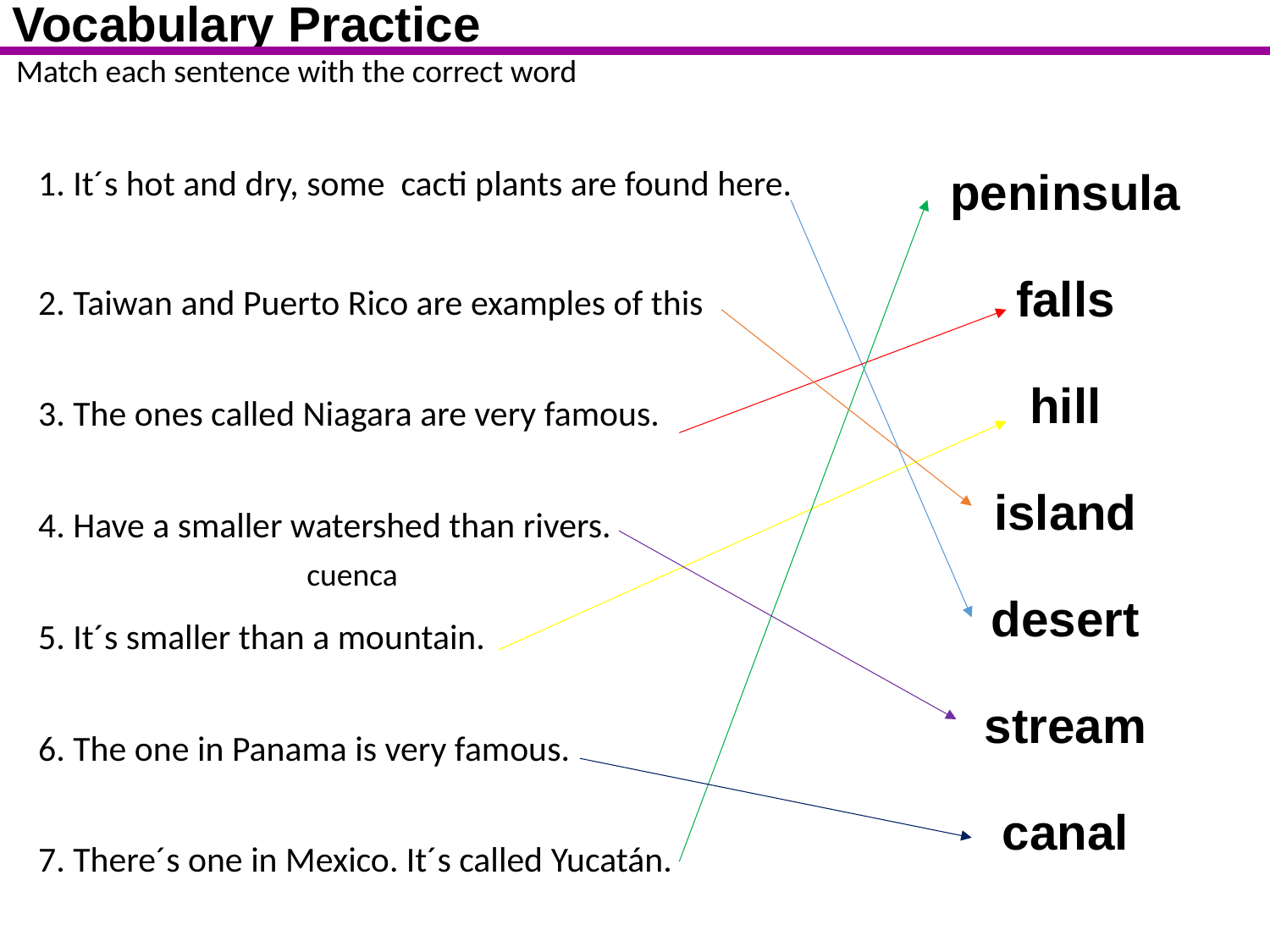

Vocabulary Practice
Match each sentence with the correct word
| 1. It´s hot and dry, some cacti plants are found here. |
| --- |
| 2. Taiwan and Puerto Rico are examples of this |
| 3. The ones called Niagara are very famous. |
| 4. Have a smaller watershed than rivers. |
| 5. It´s smaller than a mountain. |
| 6. The one in Panama is very famous. |
| 7. There´s one in Mexico. It´s called Yucatán. |
| peninsula |
| --- |
| falls |
| hill |
| island |
| desert |
| stream |
| canal |
cuenca